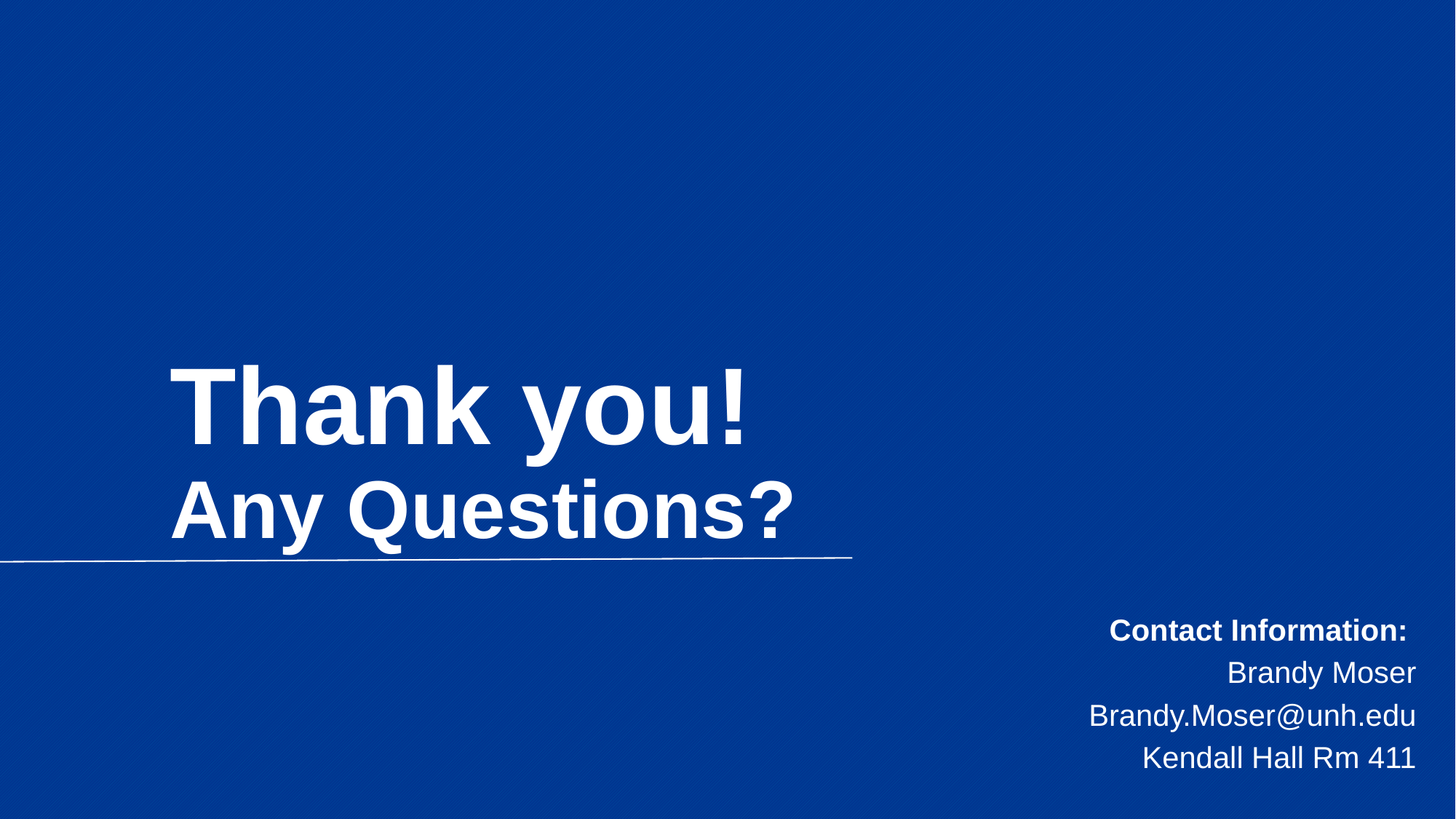

# Thank you! Any Questions?
Contact Information:
Brandy Moser
Brandy.Moser@unh.edu
Kendall Hall Rm 411